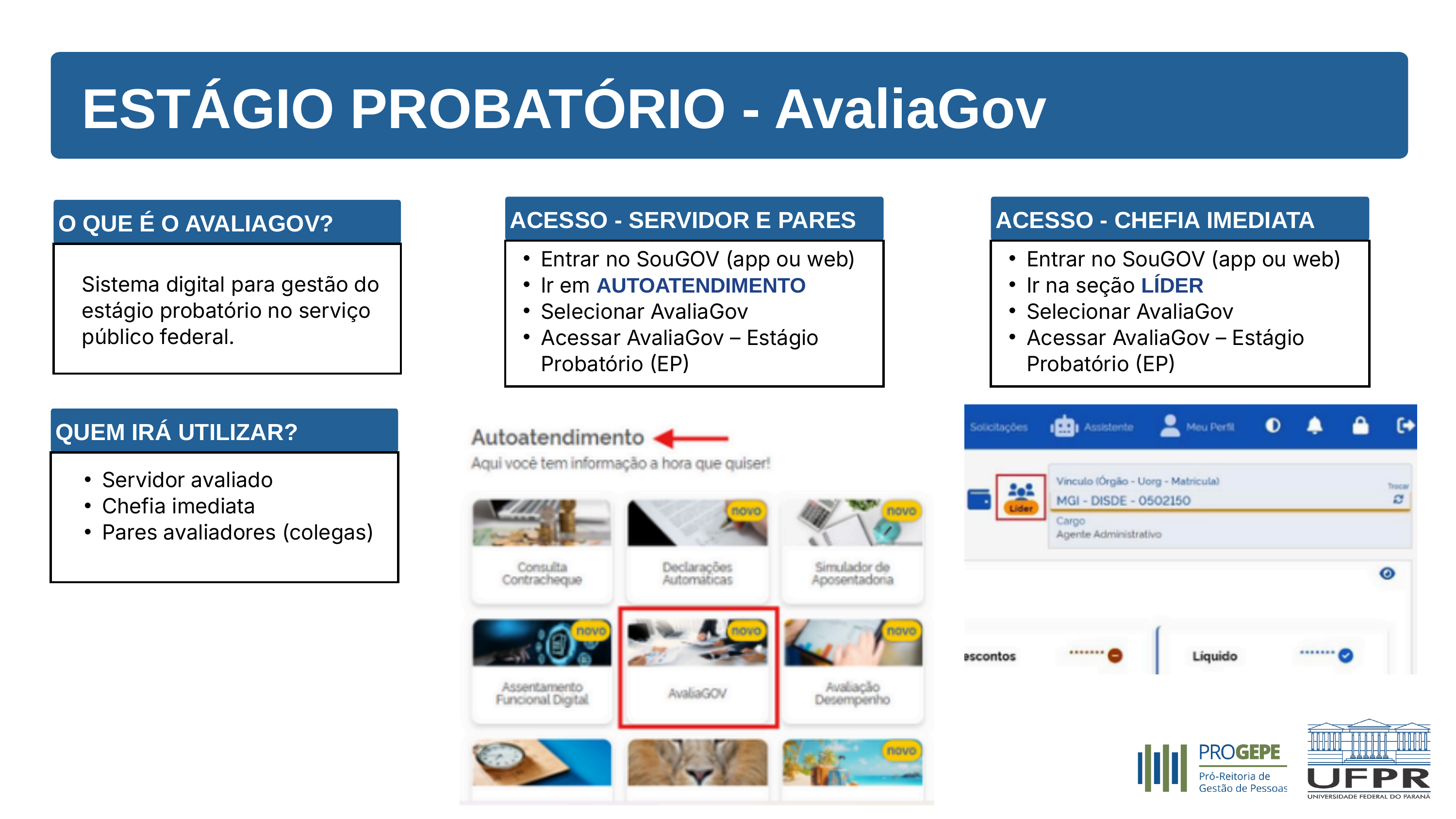

ESTÁGIO PROBATÓRIO - AvaliaGov

ACESSO - SERVIDOR E PARES
ACESSO - CHEFIA IMEDIATA
O QUE É O AVALIAGOV?

Entrar no SouGOV (app ou web)
Ir em AUTOATENDIMENTO
Selecionar AvaliaGov
Acessar AvaliaGov – Estágio Probatório (EP)

Entrar no SouGOV (app ou web)
Ir na seção LÍDER
Selecionar AvaliaGov
Acessar AvaliaGov – Estágio Probatório (EP)

Sistema digital para gestão do estágio probatório no serviço público federal.

QUEM IRÁ UTILIZAR?

Servidor avaliado
Chefia imediata
Pares avaliadores (colegas)